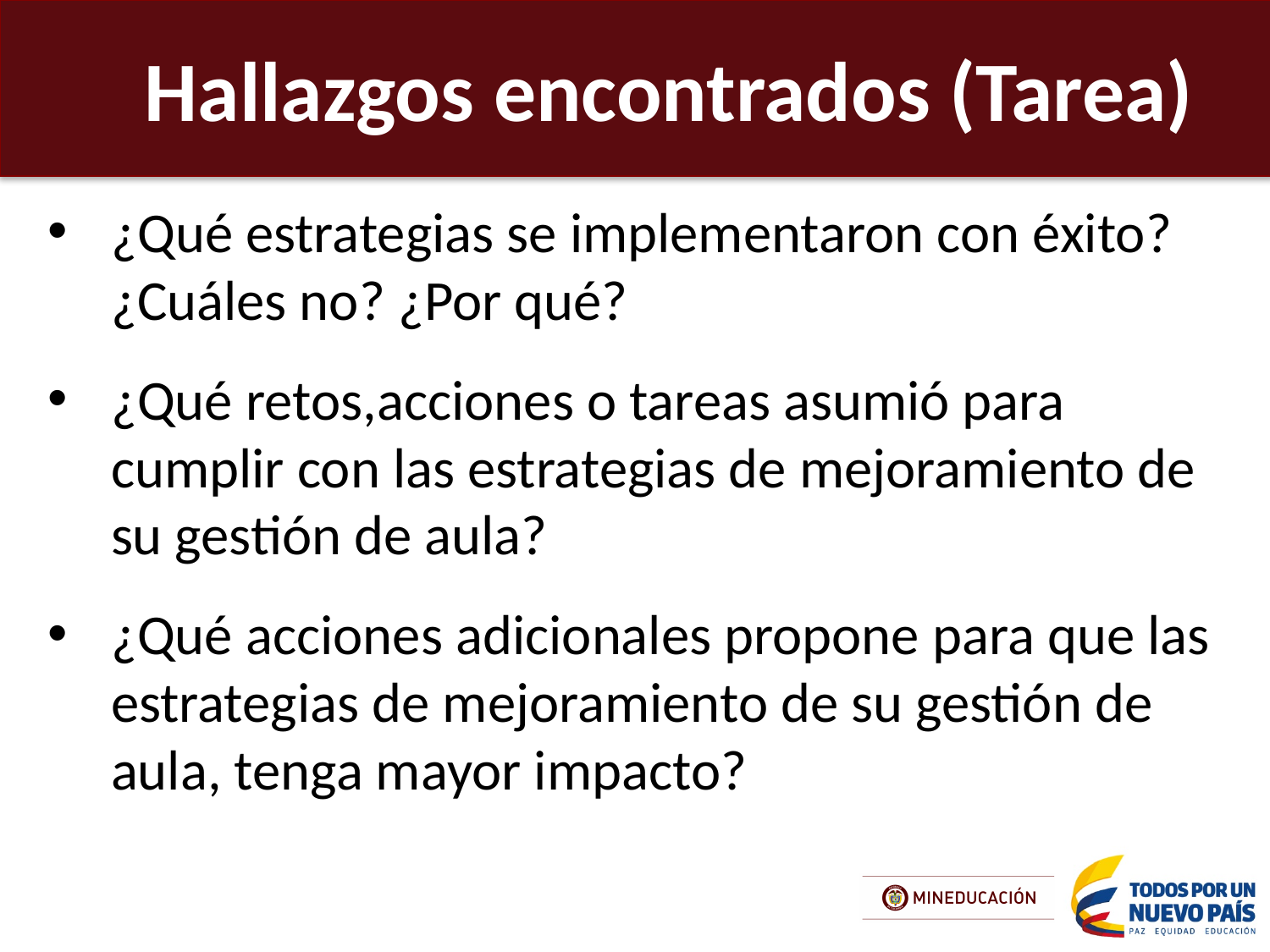

Hallazgos encontrados (Tarea)
¿Qué estrategias se implementaron con éxito?¿Cuáles no? ¿Por qué?
¿Qué retos,acciones o tareas asumió para cumplir con las estrategias de mejoramiento de su gestión de aula?
¿Qué acciones adicionales propone para que las estrategias de mejoramiento de su gestión de aula, tenga mayor impacto?